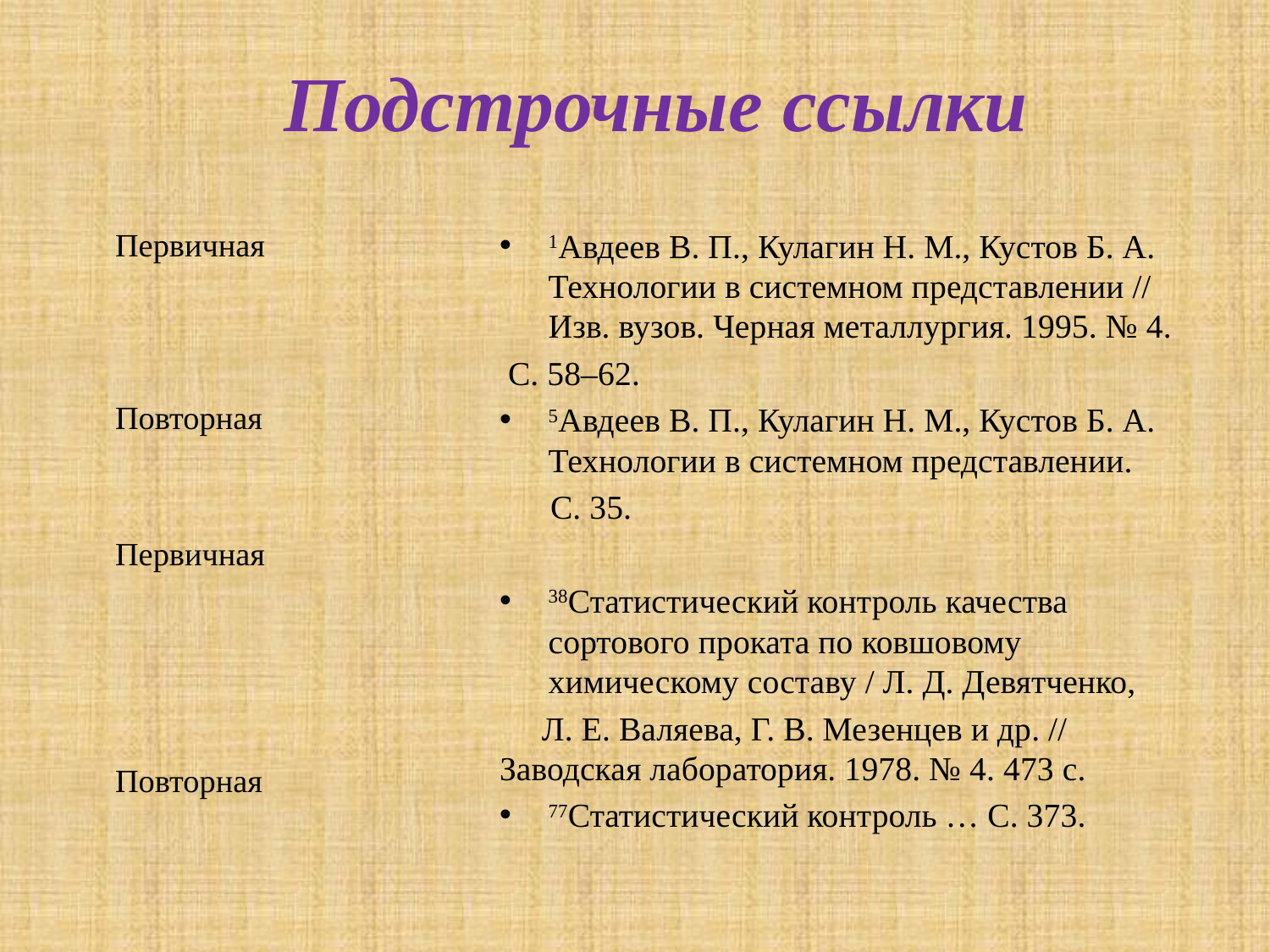

# Подстрочные ссылки
Первичная

Повторная

Первичная

Повторная
1Авдеев В. П., Кулагин Н. М., Кустов Б. А. Технологии в системном представлении // Изв. вузов. Черная металлургия. 1995. № 4.
 С. 58–62.
5Авдеев В. П., Кулагин Н. М., Кустов Б. А. Технологии в системном представлении.
      С. 35.

38Статистический контроль качества сортового проката по ковшовому химическому составу / Л. Д. Девятченко,
     Л. Е. Валяева, Г. В. Мезенцев и др. //              Заводская лаборатория. 1978. № 4. 473 с.
77Статистический контроль … С. 373.